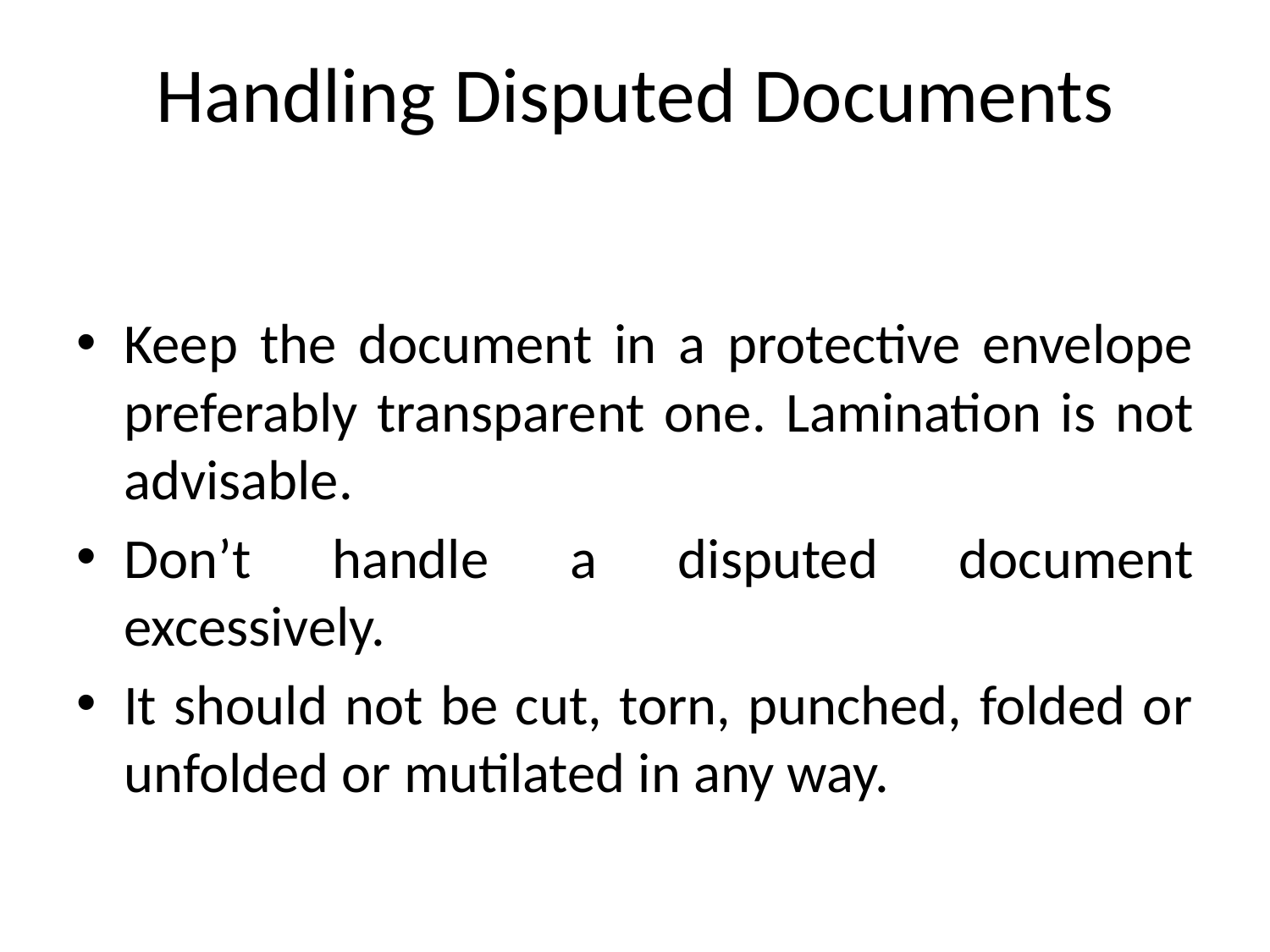

# Handling Disputed Documents

Keep the document in a protective envelope preferably transparent one. Lamination is not advisable.
Don’t handle a disputed document excessively.
It should not be cut, torn, punched, folded or unfolded or mutilated in any way.
23